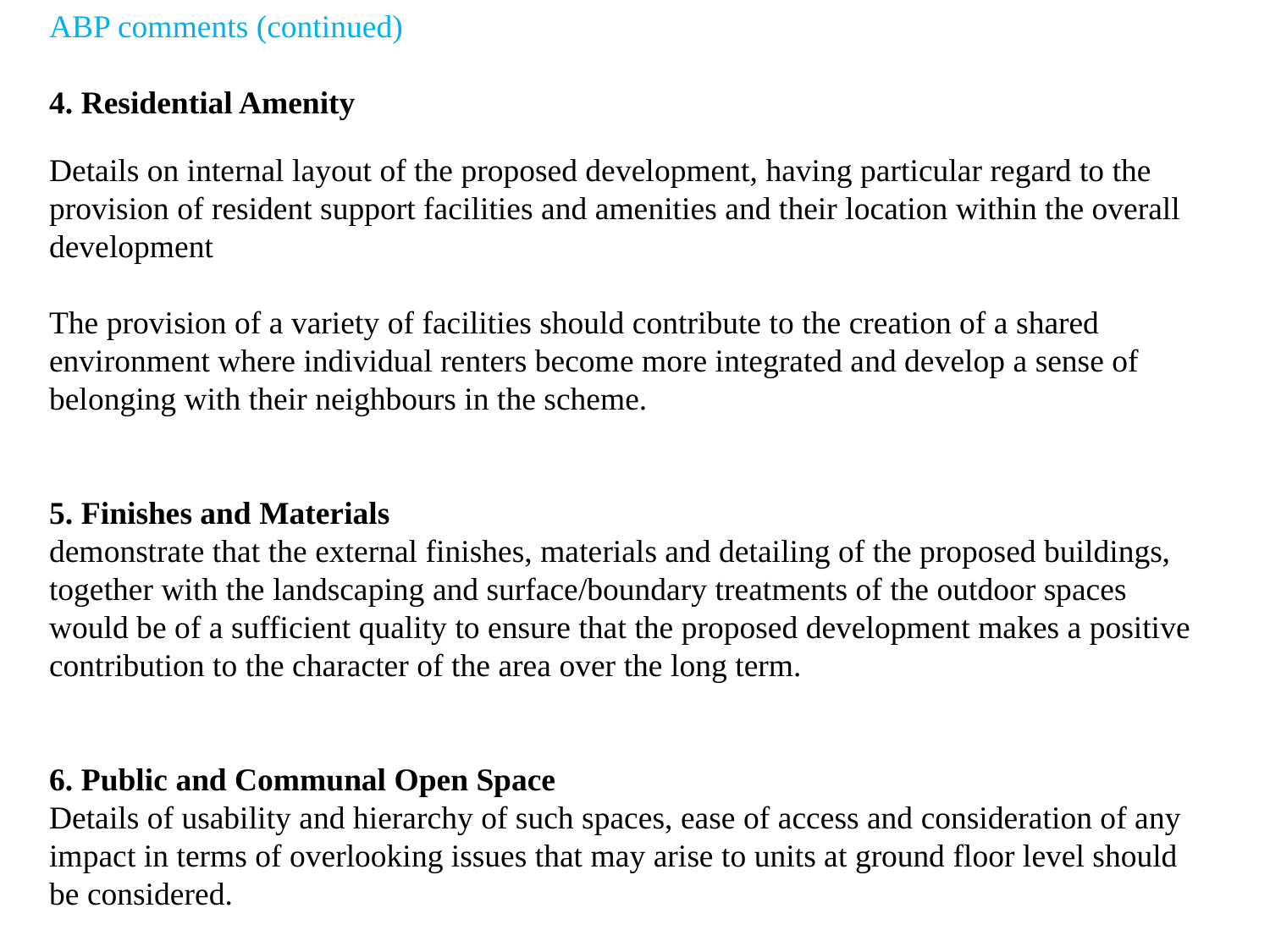

ABP comments (continued)

4. Residential Amenity

Details on internal layout of the proposed development, having particular regard to the provision of resident support facilities and amenities and their location within the overall development

The provision of a variety of facilities should contribute to the creation of a shared environment where individual renters become more integrated and develop a sense of belonging with their neighbours in the scheme.

5. Finishes and Materials
demonstrate that the external finishes, materials and detailing of the proposed buildings, together with the landscaping and surface/boundary treatments of the outdoor spaces would be of a sufficient quality to ensure that the proposed development makes a positive contribution to the character of the area over the long term.

6. Public and Communal Open Space
Details of usability and hierarchy of such spaces, ease of access and consideration of any impact in terms of overlooking issues that may arise to units at ground floor level should be considered.